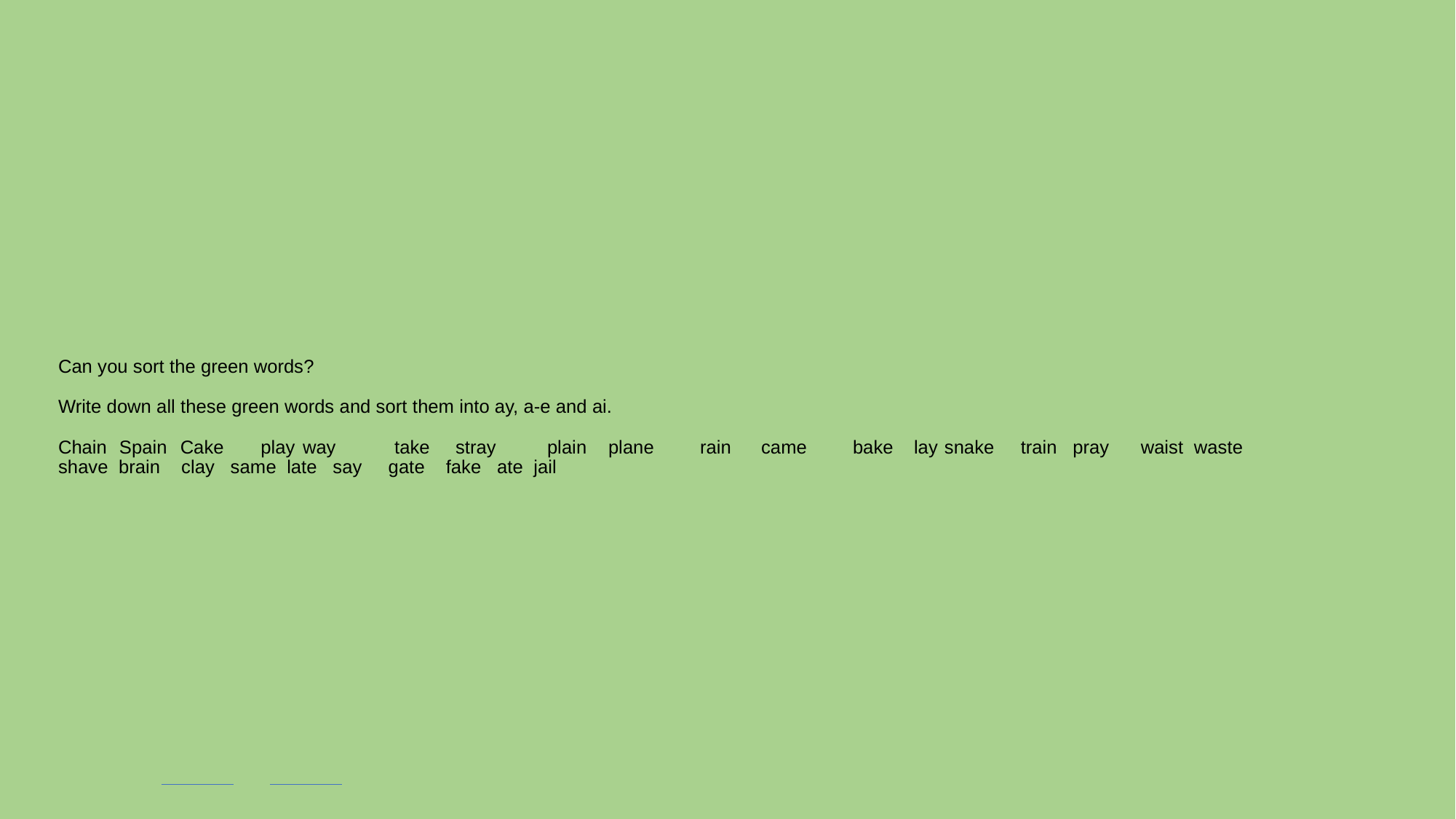

# Can you sort the green words? Write down all these green words and sort them into ay, a-e and ai. Chain			Spain 			Cake       play			way				take		stray 			plain		plane		rain    		came			bake		lay			snake     train   pray      waist  waste     shave  brain    clay   same  late   say     gate    fake   ate  jail